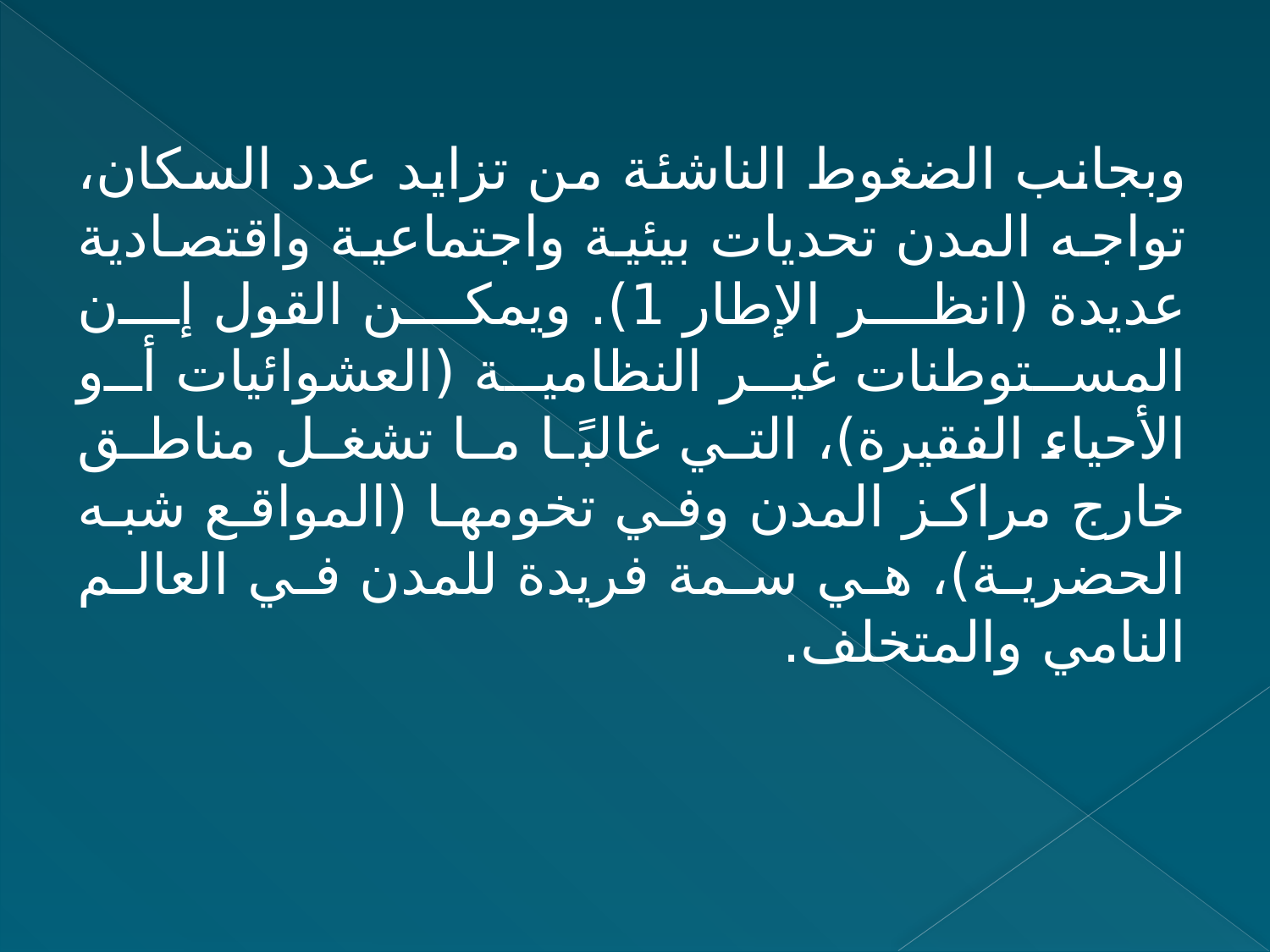

وبجانب الضغوط الناشئة من تزايد عدد السكان، تواجه المدن تحديات بيئية واجتماعية واقتصادية عديدة (انظر الإطار 1). ويمكن القول إن المستوطنات غير النظامية (العشوائيات أو الأحياء الفقيرة)، التي غالبًا ما تشغل مناطق خارج مراكز المدن وفي تخومها (المواقع شبه الحضرية)، هي سمة فريدة للمدن في العالم النامي والمتخلف.